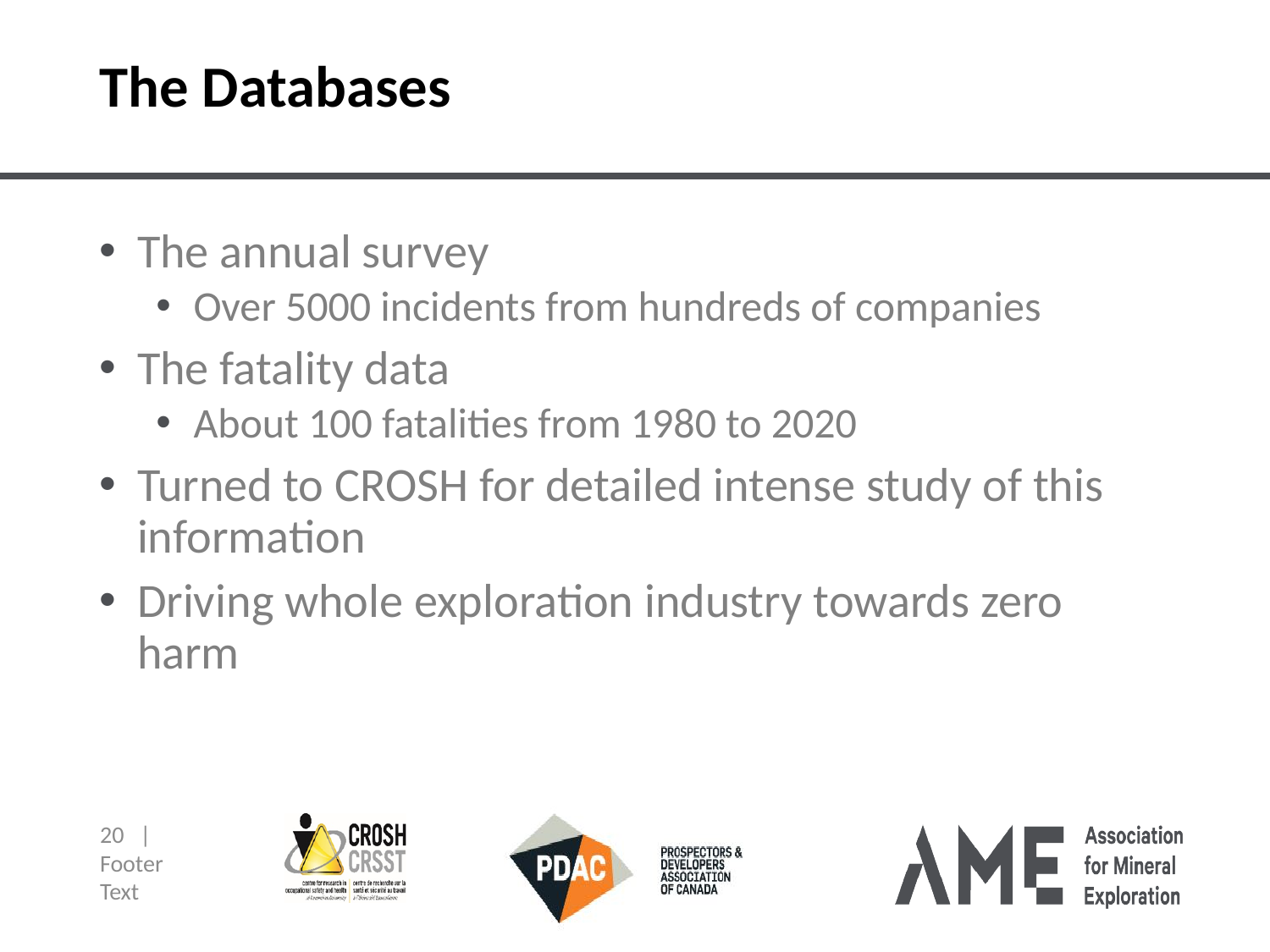

# The Databases
The annual survey
Over 5000 incidents from hundreds of companies
The fatality data
About 100 fatalities from 1980 to 2020
Turned to CROSH for detailed intense study of this information
Driving whole exploration industry towards zero harm
20   | Footer Text